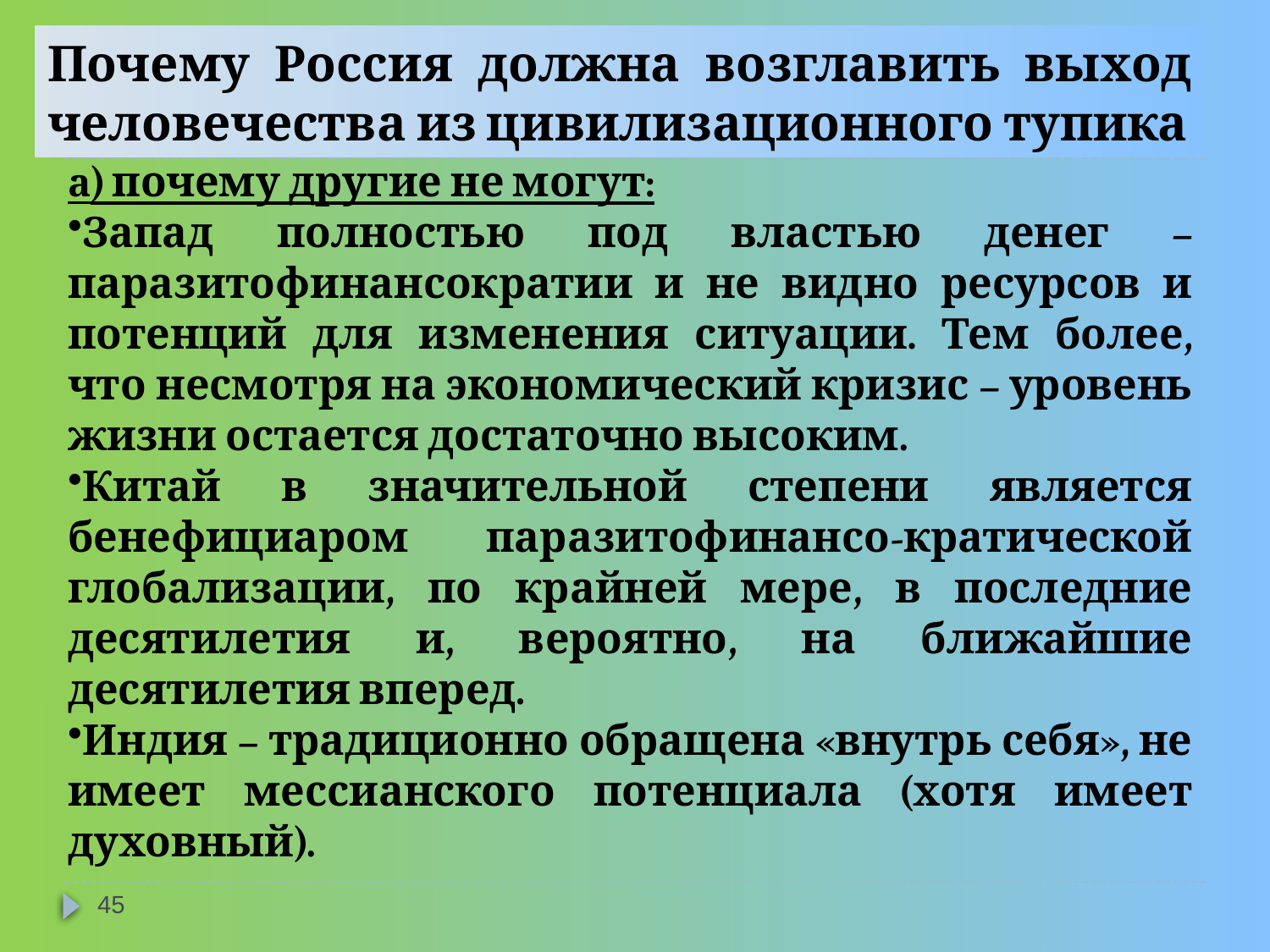

Почему Россия должна возглавить выход человечества из цивилизационного тупика
а) почему другие не могут:
Запад полностью под властью денег – паразитофинансократии и не видно ресурсов и потенций для изменения ситуации. Тем более, что несмотря на экономический кризис – уровень жизни остается достаточно высоким.
Китай в значительной степени является бенефициаром паразитофинансо-кратической глобализации, по крайней мере, в последние десятилетия и, вероятно, на ближайшие десятилетия вперед.
Индия – традиционно обращена «внутрь себя», не имеет мессианского потенциала (хотя имеет духовный).
45